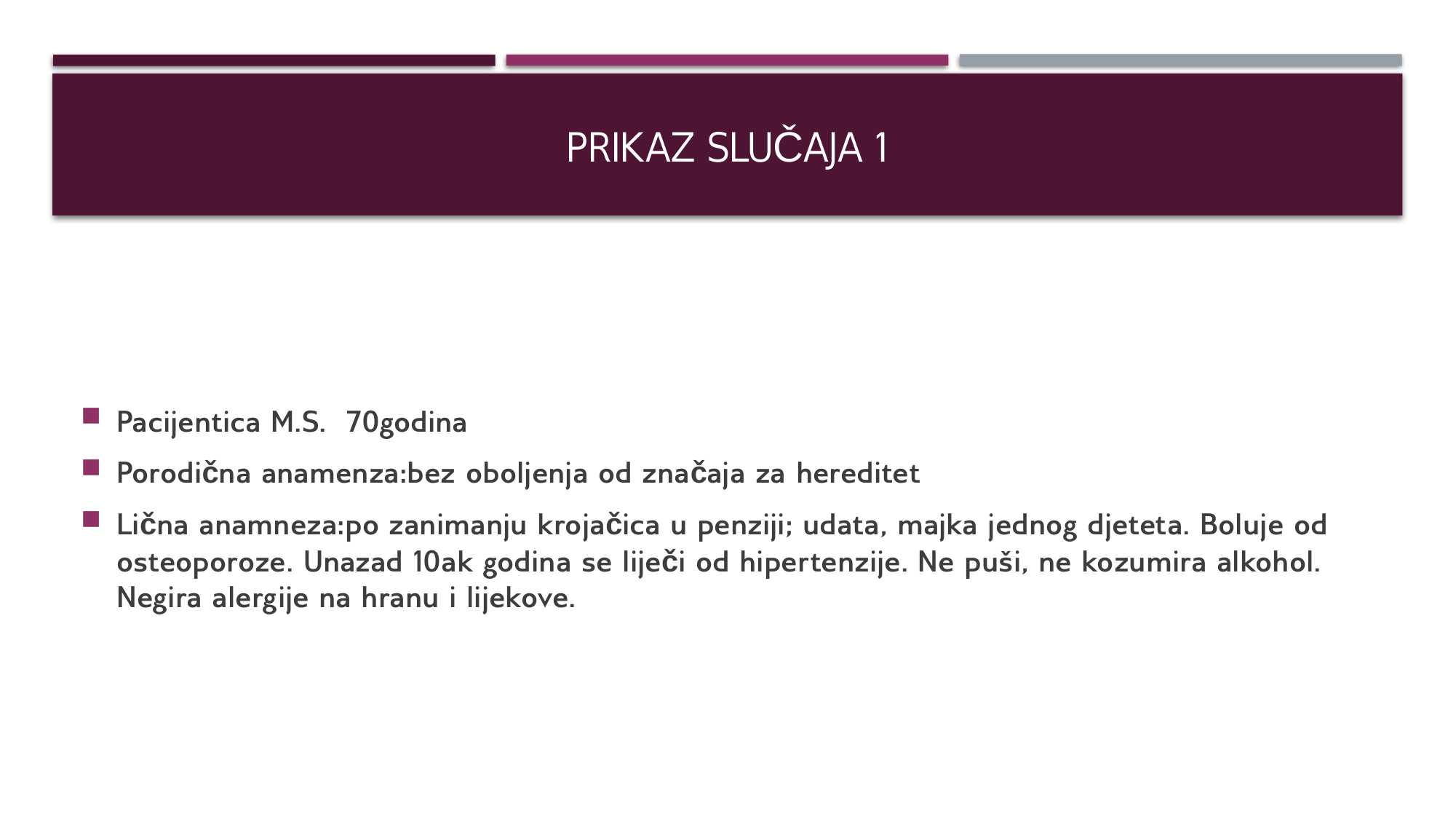

# PRIKAZ SLUČAJA 1
Pacijentica M.S.  70godina
Porodična anamenza:bez oboljenja od značaja za hereditet
Lična anamneza:po zanimanju krojačica u penziji; udata, majka jednog djeteta. Boluje od osteoporoze. Unazad 10ak godina se liječi od hipertenzije. Ne puši, ne kozumira alkohol. Negira alergije na hranu i lijekove.